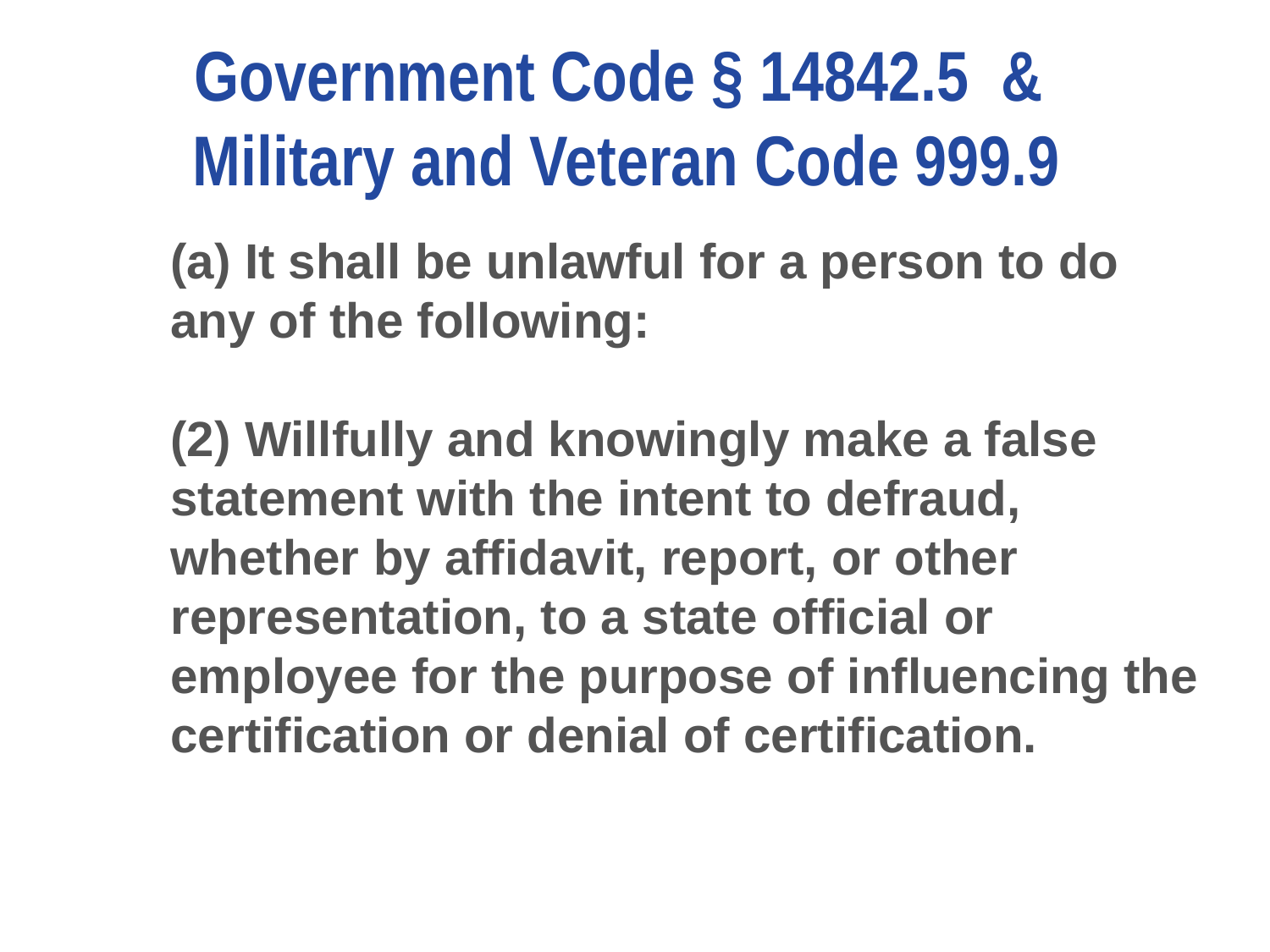

# Government Code § 14842.5  & Military and Veteran Code 999.9
(a) It shall be unlawful for a person to do any of the following:

(2) Willfully and knowingly make a false statement with the intent to defraud, whether by affidavit, report, or other representation, to a state official or employee for the purpose of influencing the certification or denial of certification.